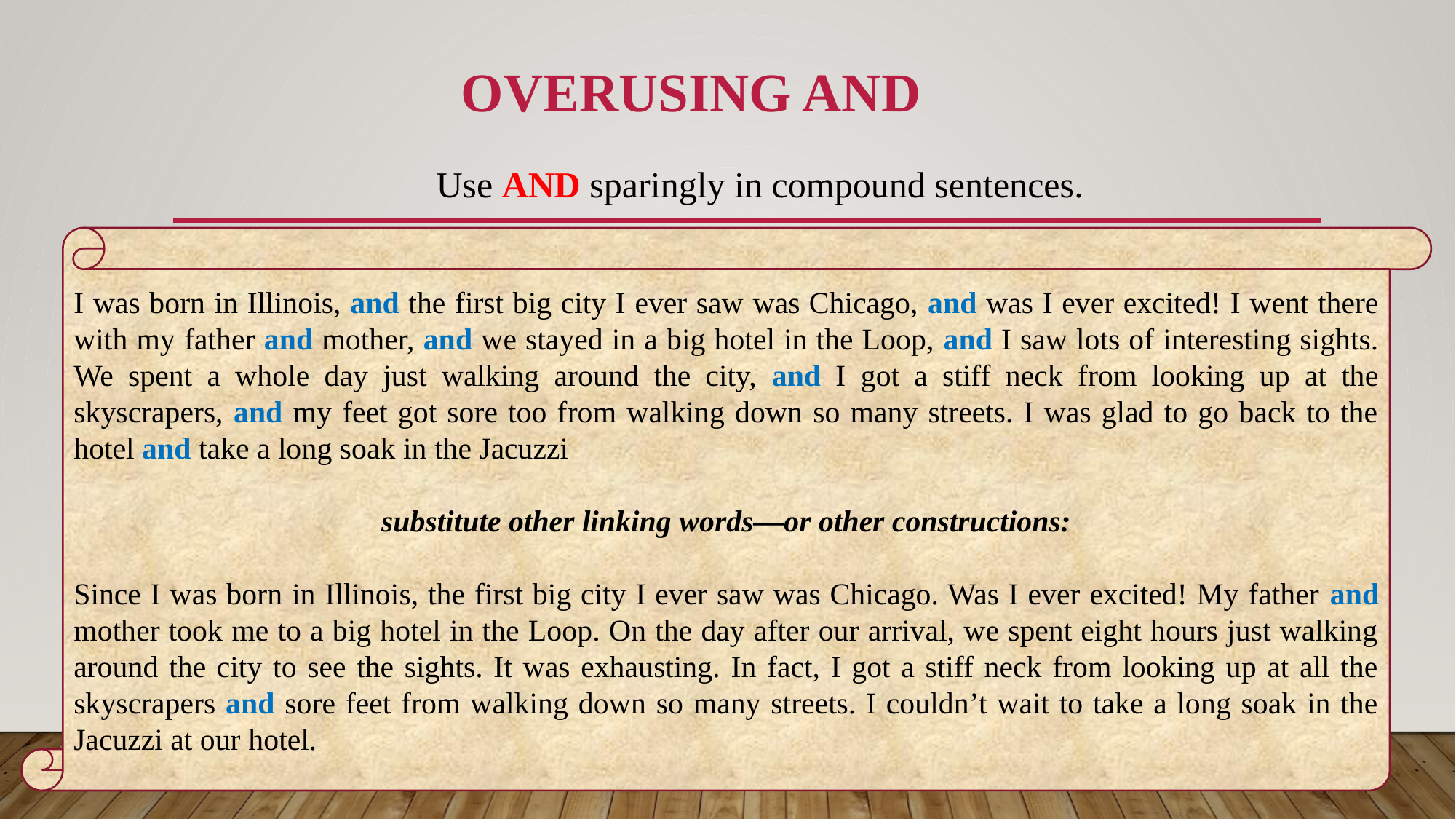

# OVERUSING AND
Use AND sparingly in compound sentences.

I was born in Illinois, and the first big city I ever saw was Chicago, and was I ever excited! I went there with my father and mother, and we stayed in a big hotel in the Loop, and I saw lots of interesting sights. We spent a whole day just walking around the city, and I got a stiff neck from looking up at the skyscrapers, and my feet got sore too from walking down so many streets. I was glad to go back to the hotel and take a long soak in the Jacuzzi

substitute other linking words—or other constructions:

Since I was born in Illinois, the first big city I ever saw was Chicago. Was I ever excited! My father and mother took me to a big hotel in the Loop. On the day after our arrival, we spent eight hours just walking around the city to see the sights. It was exhausting. In fact, I got a stiff neck from looking up at all the skyscrapers and sore feet from walking down so many streets. I couldn’t wait to take a long soak in the Jacuzzi at our hotel.